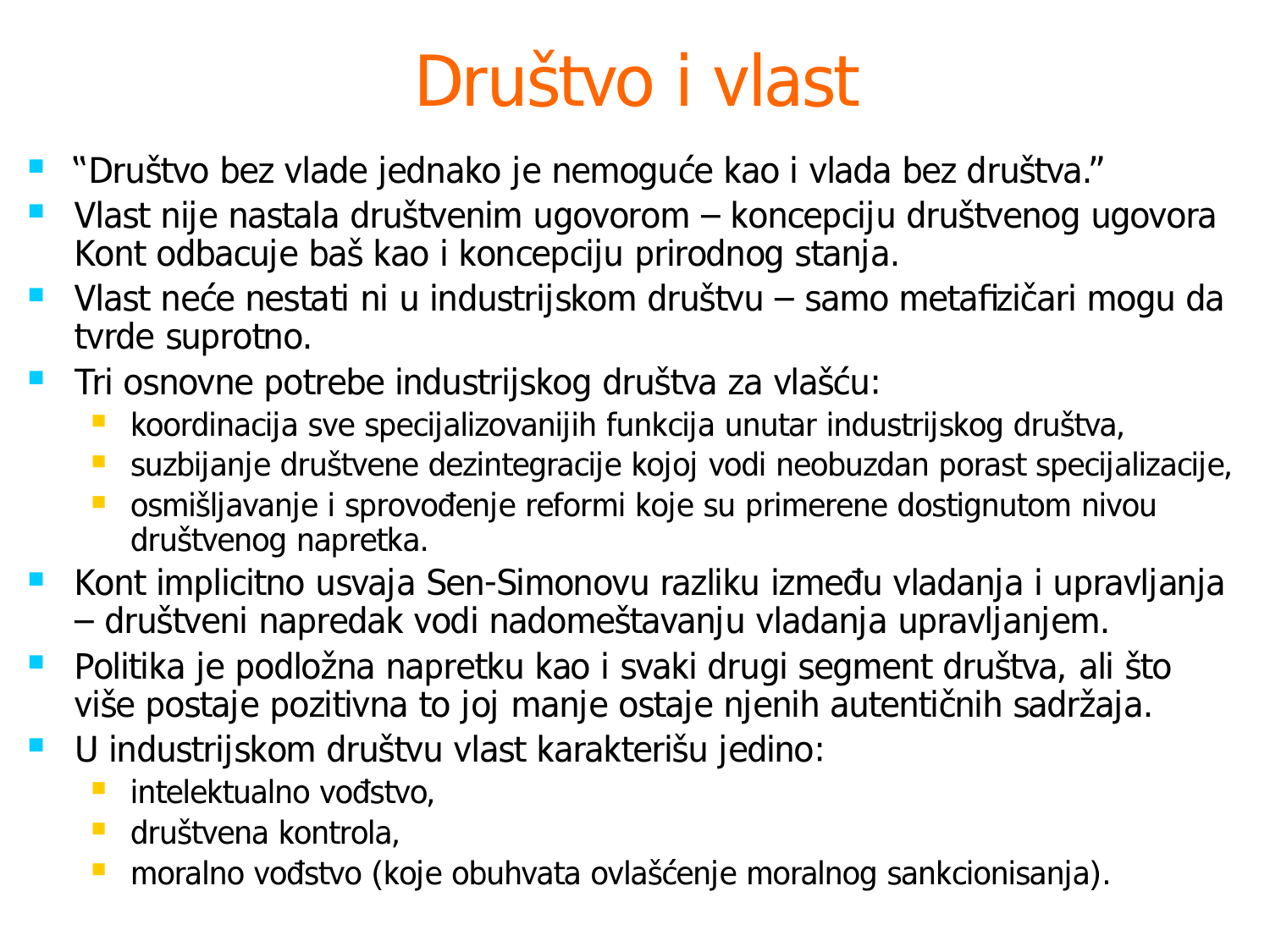

# Društvo i vlast
“Društvo bez vlade jednako je nemoguće kao i vlada bez društva.”
Vlast nije nastala društvenim ugovorom – koncepciju društvenog ugovora Kont odbacuje baš kao i koncepciju prirodnog stanja.
Vlast neće nestati ni u industrijskom društvu – samo metafizičari mogu da tvrde suprotno.
Tri osnovne potrebe industrijskog društva za vlašću:
koordinacija sve specijalizovanijih funkcija unutar industrijskog društva,
suzbijanje društvene dezintegracije kojoj vodi neobuzdan porast specijalizacije,
osmišljavanje i sprovođenje reformi koje su primerene dostignutom nivou društvenog napretka.
Kont implicitno usvaja Sen-Simonovu razliku između vladanja i upravljanja – društveni napredak vodi nadomeštavanju vladanja upravljanjem.
Politika je podložna napretku kao i svaki drugi segment društva, ali što više postaje pozitivna to joj manje ostaje njenih autentičnih sadržaja.
U industrijskom društvu vlast karakterišu jedino:
intelektualno vođstvo,
društvena kontrola,
moralno vođstvo (koje obuhvata ovlašćenje moralnog sankcionisanja).